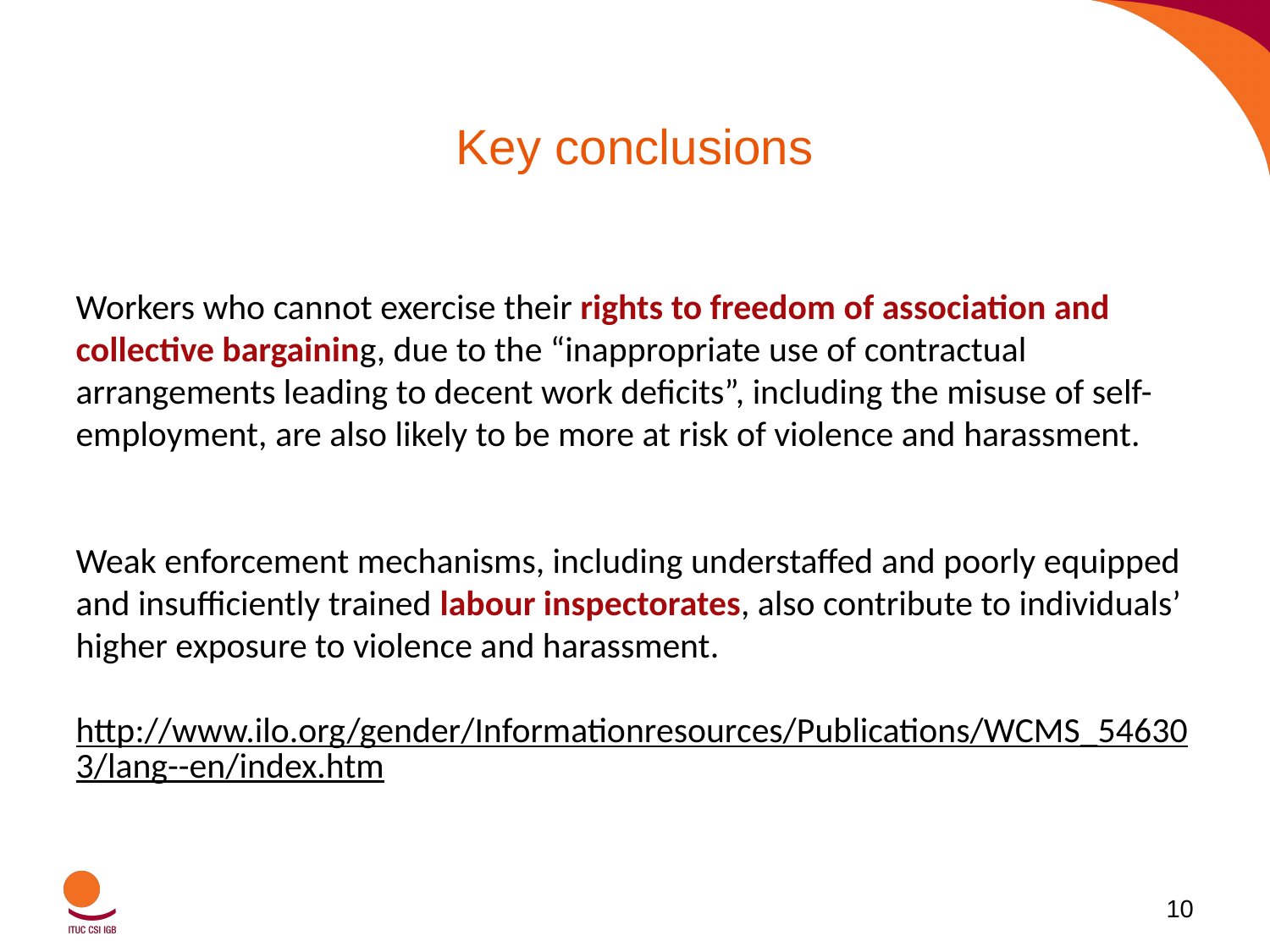

# Key conclusions

Workers who cannot exercise their rights to freedom of association and collective bargaining, due to the “inappropriate use of contractual arrangements leading to decent work deficits”, including the misuse of self-employment, are also likely to be more at risk of violence and harassment.

Weak enforcement mechanisms, including understaffed and poorly equipped and insufficiently trained labour inspectorates, also contribute to individuals’ higher exposure to violence and harassment.

http://www.ilo.org/gender/Informationresources/Publications/WCMS_546303/lang--en/index.htm

10